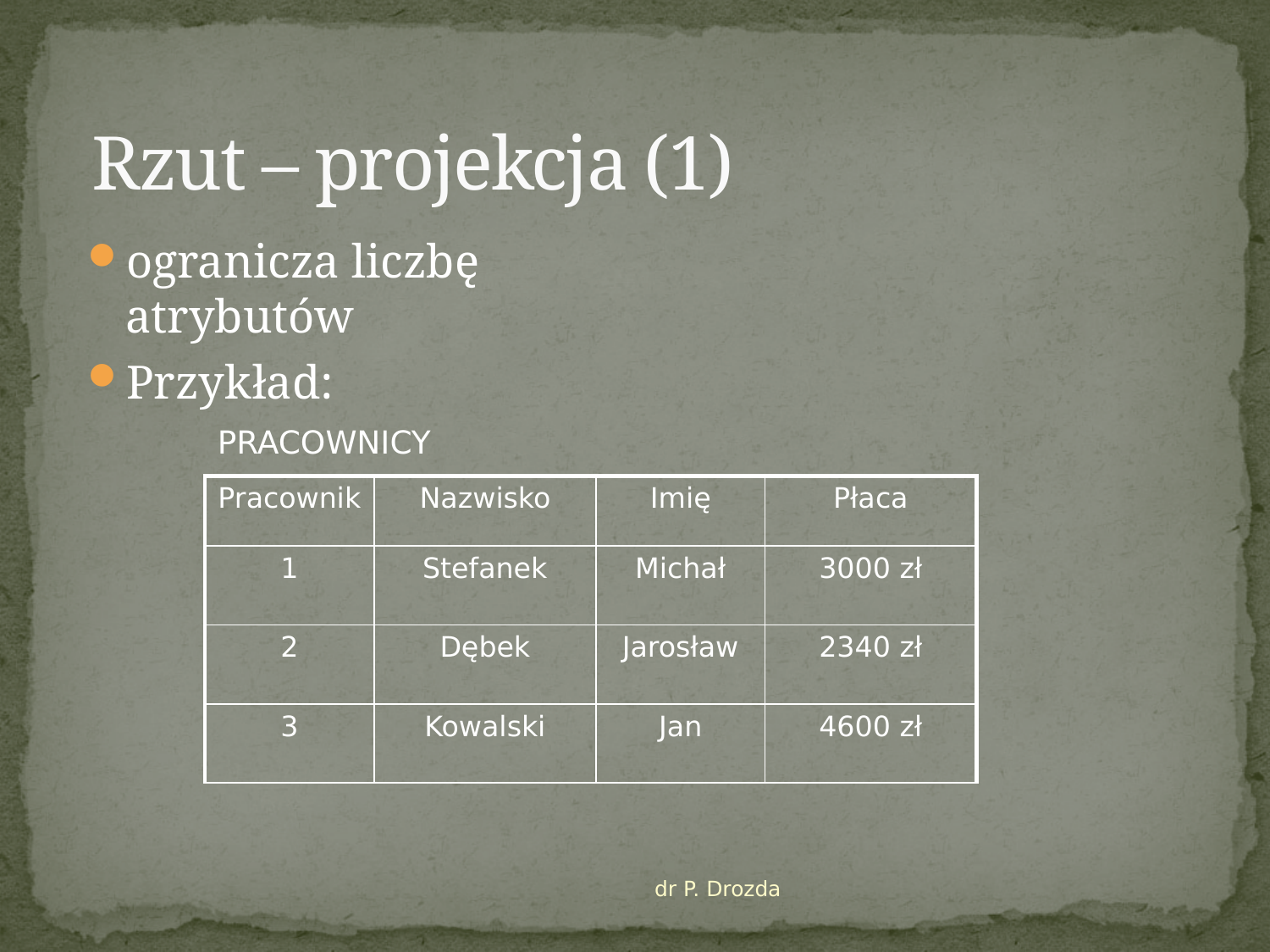

# Rzut – projekcja (1)
ogranicza liczbę atrybutów
Przykład:
PRACOWNICY
| Pracownik | Nazwisko | Imię | Płaca |
| --- | --- | --- | --- |
| 1 | Stefanek | Michał | 3000 zł |
| 2 | Dębek | Jarosław | 2340 zł |
| 3 | Kowalski | Jan | 4600 zł |
dr P. Drozda